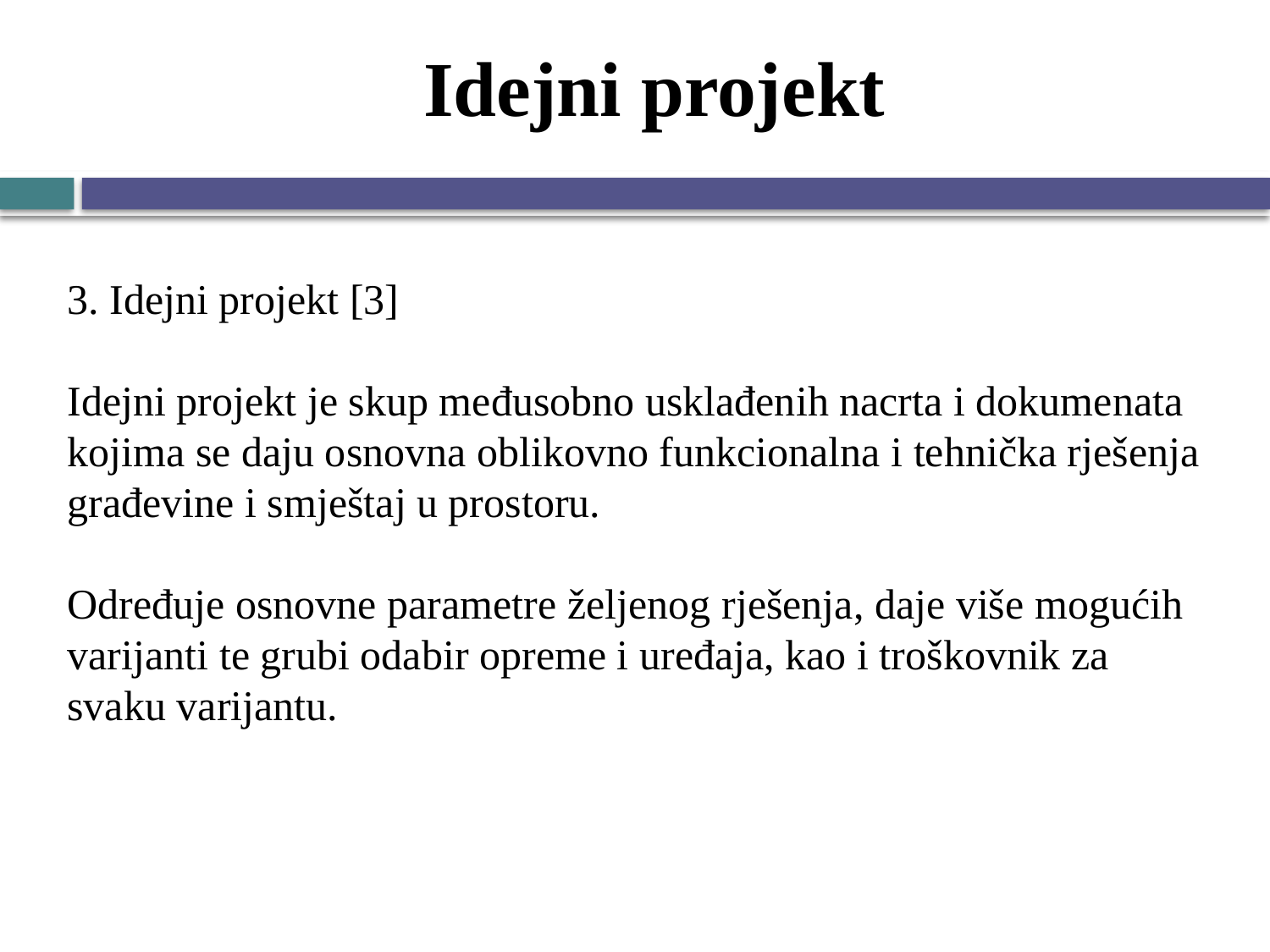

# Idejni projekt
3. Idejni projekt [3]

Idejni projekt je skup međusobno usklađenih nacrta i dokumenata kojima se daju osnovna oblikovno funkcionalna i tehnička rješenja građevine i smještaj u prostoru.

Određuje osnovne parametre željenog rješenja, daje više mogućih varijanti te grubi odabir opreme i uređaja, kao i troškovnik za svaku varijantu.